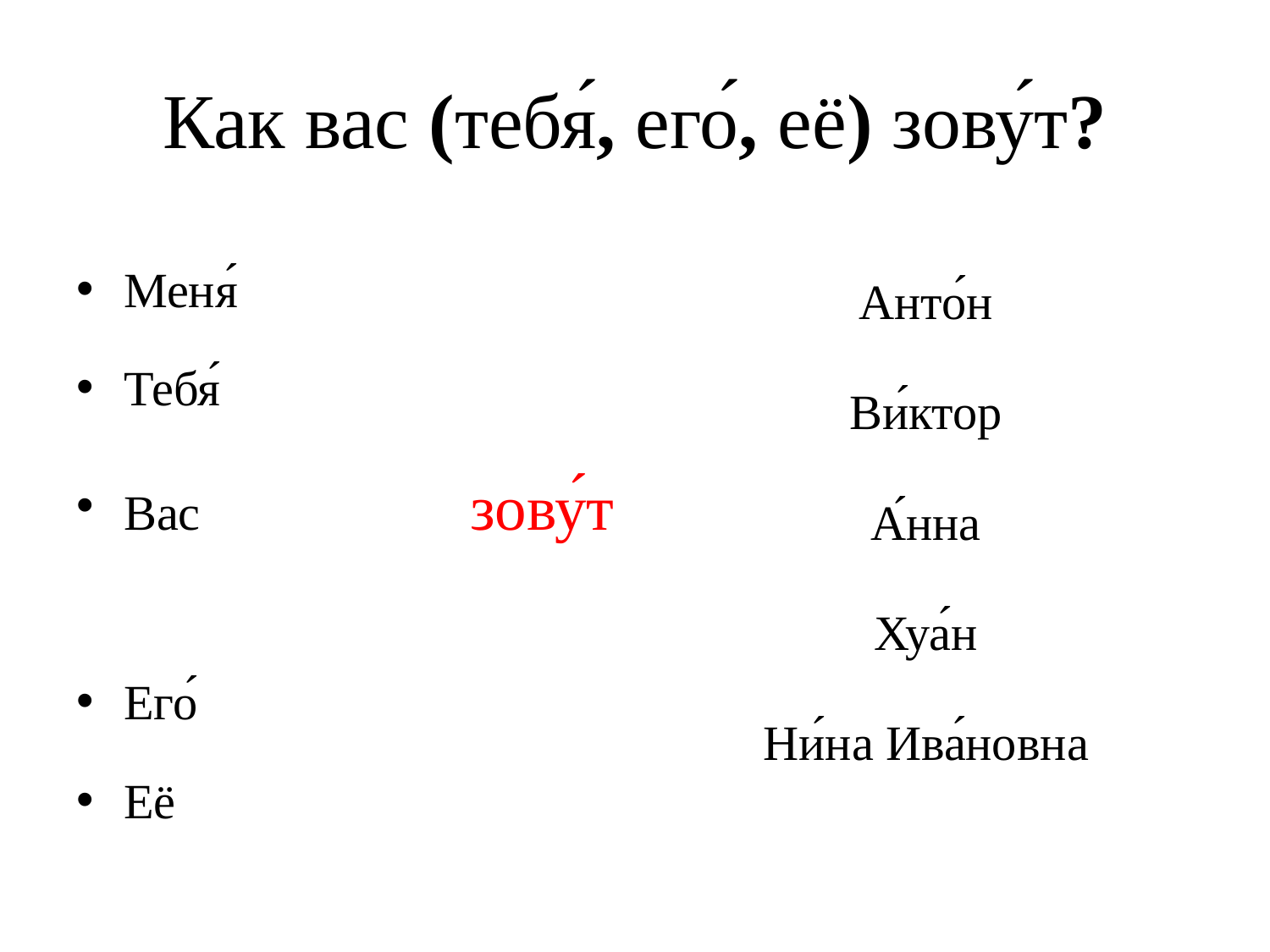

# Как вас (тебя́, его́, её) зову́т?
Меня́
Тебя́
Вас                      зову́т
Его́
Её
Анто́н
Ви́ктор
А́нна
Хуа́н
Ни́на Ива́новна